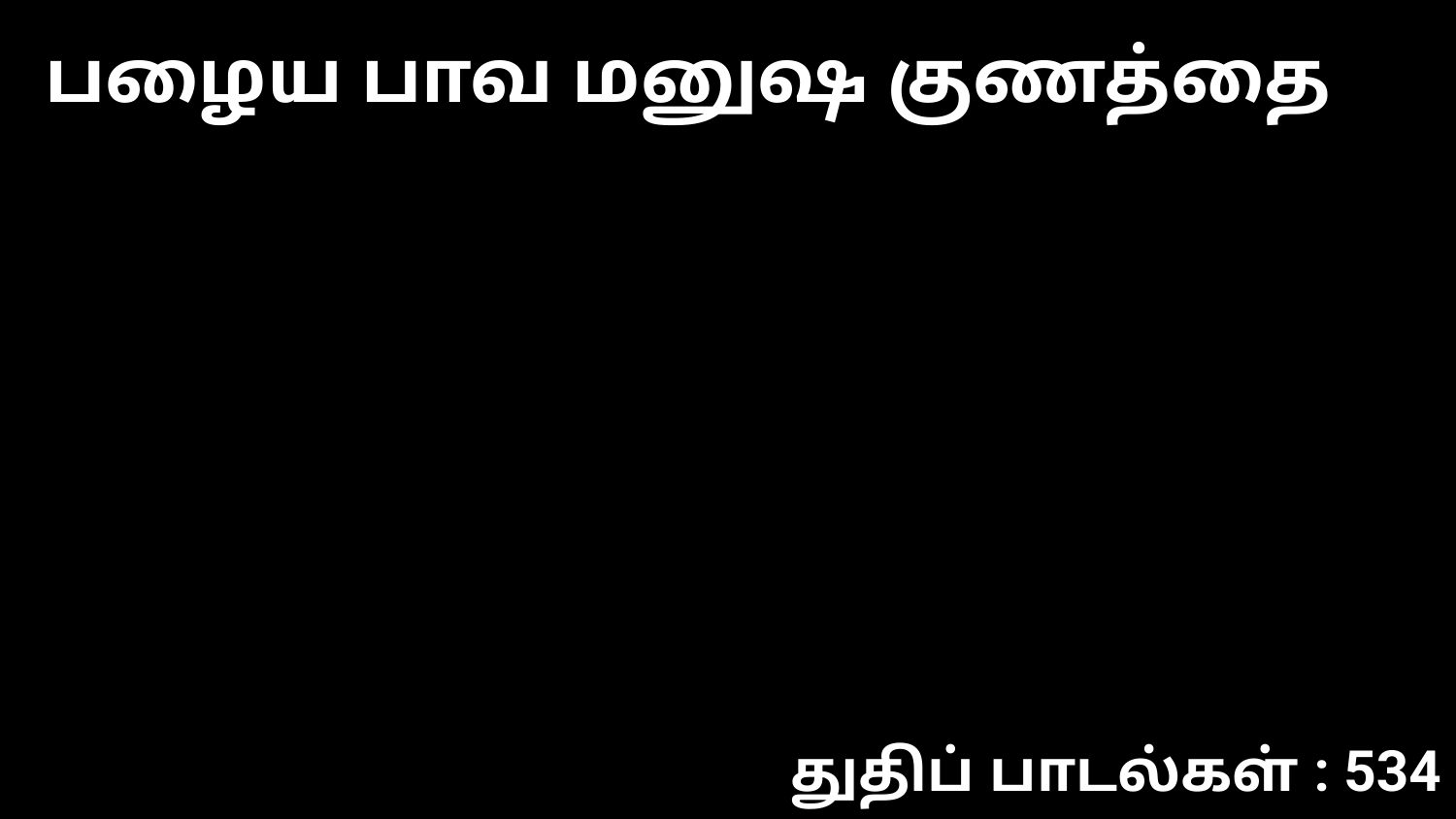

பழைய பாவ மனுஷ குணத்தை
துதிப் பாடல்கள் : 534